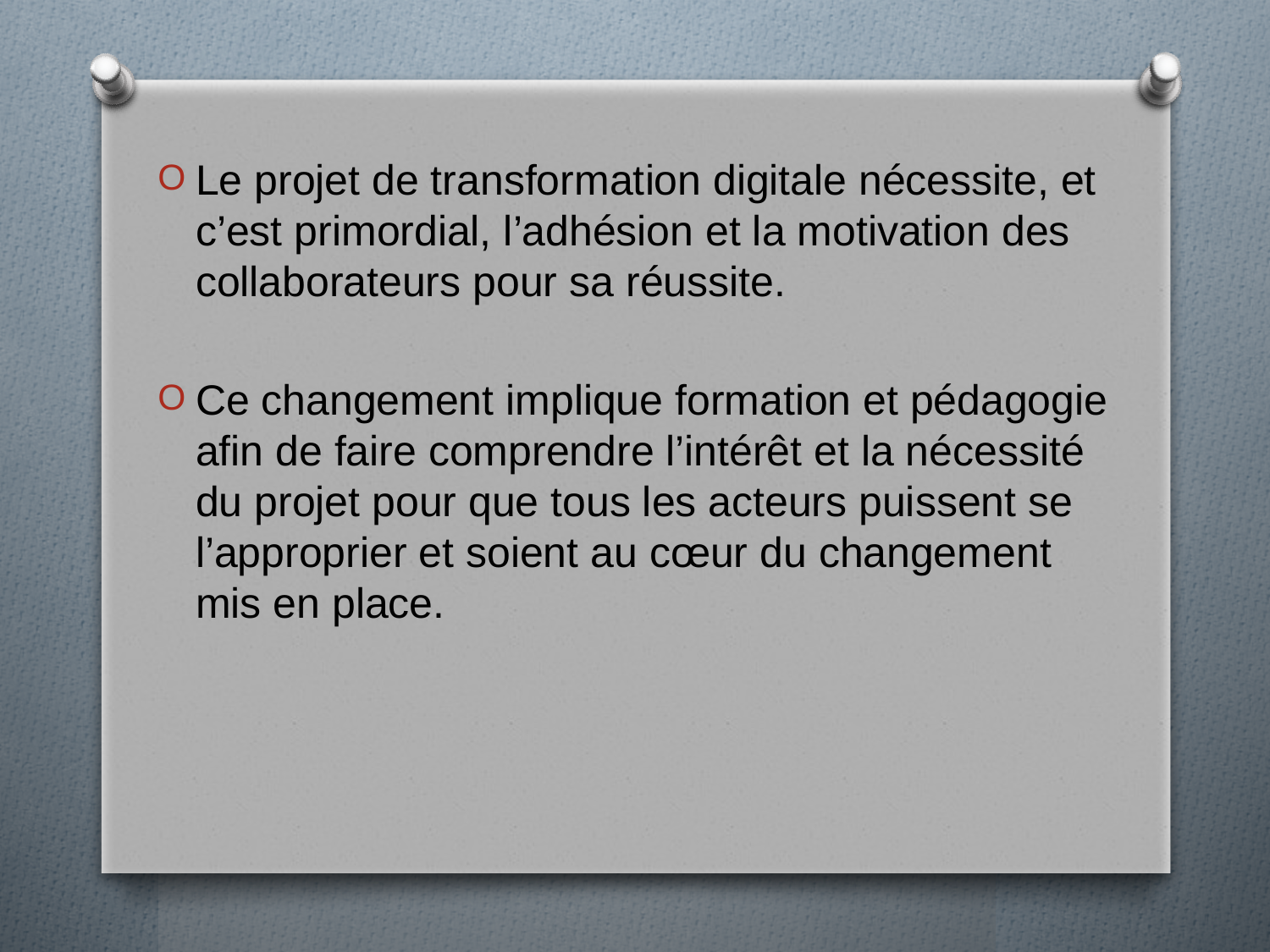

Le projet de transformation digitale nécessite, et c’est primordial, l’adhésion et la motivation des collaborateurs pour sa réussite.

Ce changement implique formation et pédagogie afin de faire comprendre l’intérêt et la nécessité du projet pour que tous les acteurs puissent se l’approprier et soient au cœur du changement mis en place.